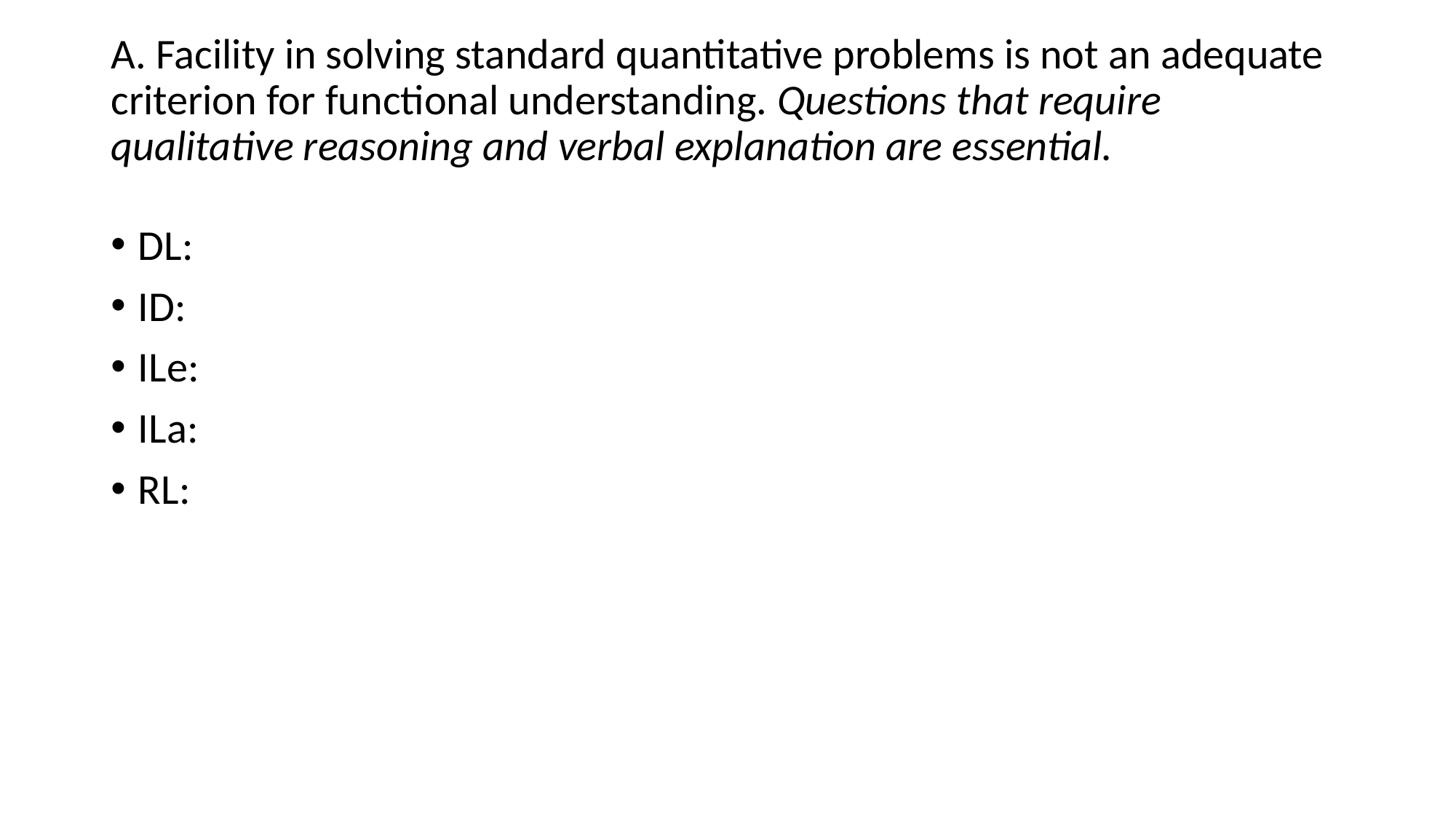

# A. Facility in solving standard quantitative problems is not an adequate criterion for functional understanding. Questions that require qualitative reasoning and verbal explanation are essential.
DL:
ID:
ILe:
ILa:
RL: